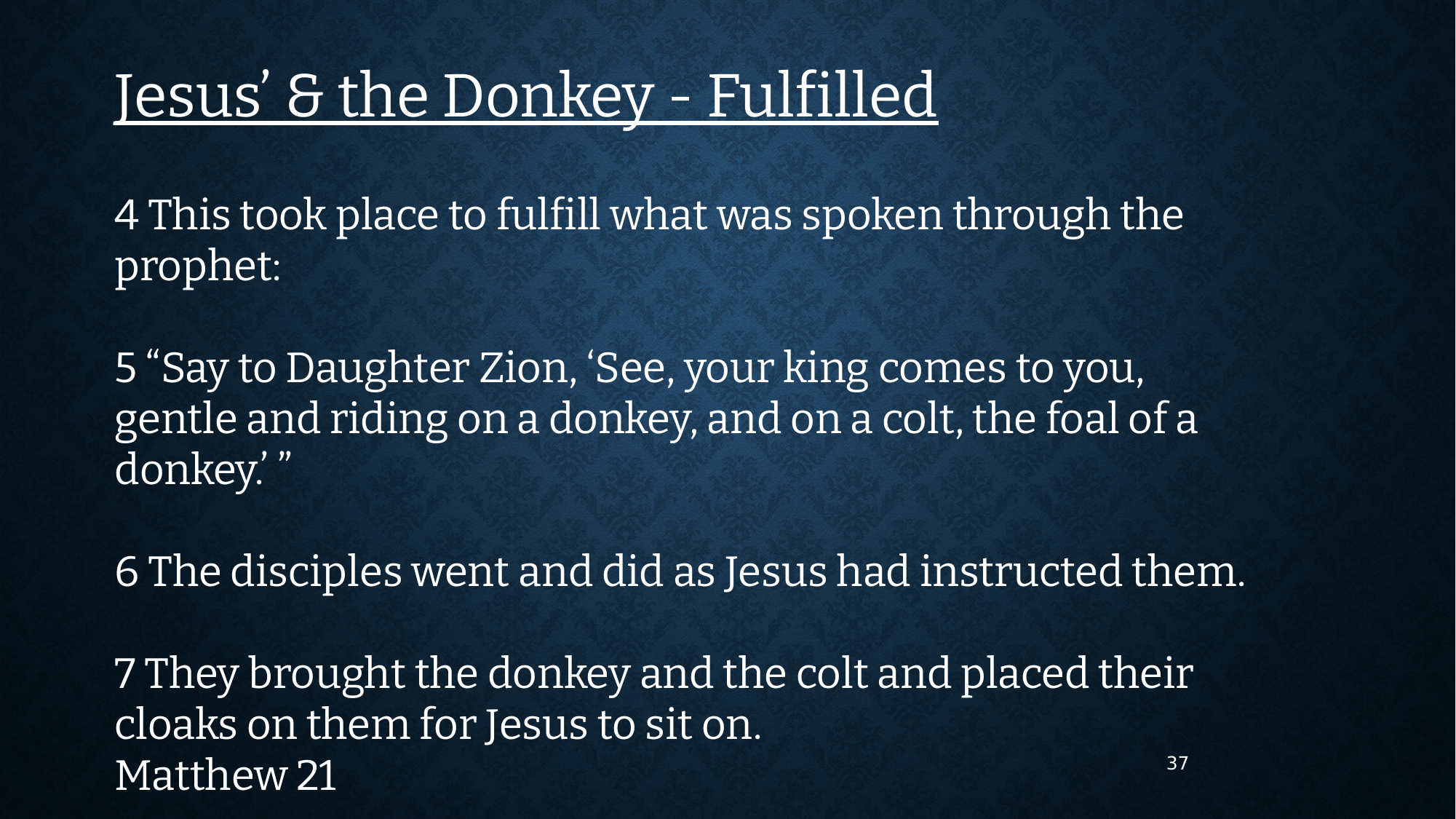

Jesus’ & the Donkey - Fulfilled

4 This took place to fulfill what was spoken through the prophet:

5 “Say to Daughter Zion, ‘See, your king comes to you, gentle and riding on a donkey, and on a colt, the foal of a donkey.’ ”

6 The disciples went and did as Jesus had instructed them.

7 They brought the donkey and the colt and placed their cloaks on them for Jesus to sit on.
Matthew 21

37